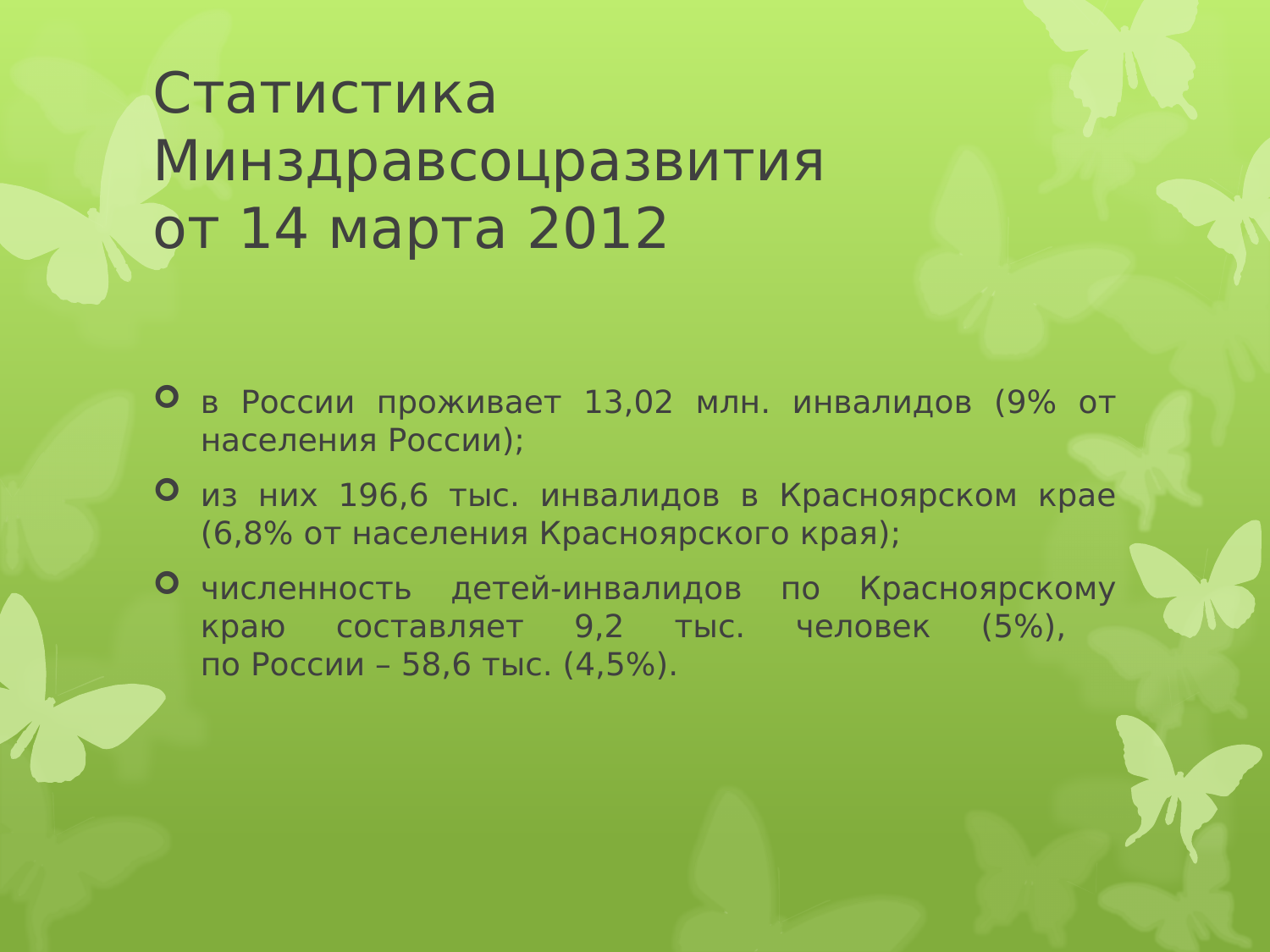

# Статистика Минздравсоцразвития от 14 марта 2012
в России проживает 13,02 млн. инвалидов (9% от населения России);
из них 196,6 тыс. инвалидов в Красноярском крае (6,8% от населения Красноярского края);
численность детей-инвалидов по Красноярскому краю составляет 9,2 тыс. человек (5%),
по России – 58,6 тыс. (4,5%).